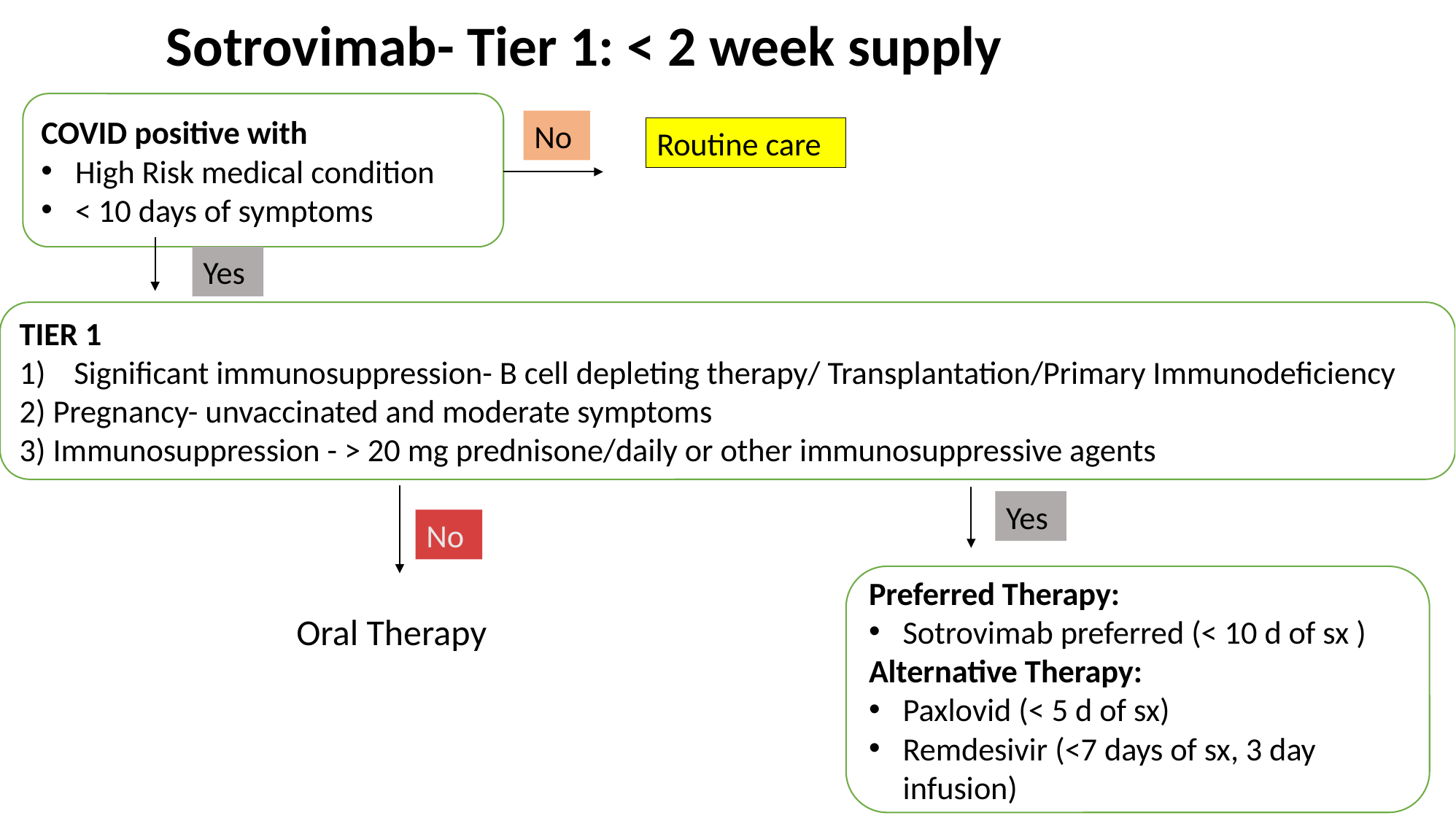

# Sotrovimab- Tier 1: < 2 week supply
COVID positive with
High Risk medical condition
< 10 days of symptoms
No
Routine care
Yes
TIER 1
Significant immunosuppression- B cell depleting therapy/ Transplantation/Primary Immunodeficiency
2) Pregnancy- unvaccinated and moderate symptoms
3) Immunosuppression - > 20 mg prednisone/daily or other immunosuppressive agents
Yes
No
Preferred Therapy:
Sotrovimab preferred (< 10 d of sx )
Alternative Therapy:
Paxlovid (< 5 d of sx)
Remdesivir (<7 days of sx, 3 day infusion)
Oral Therapy